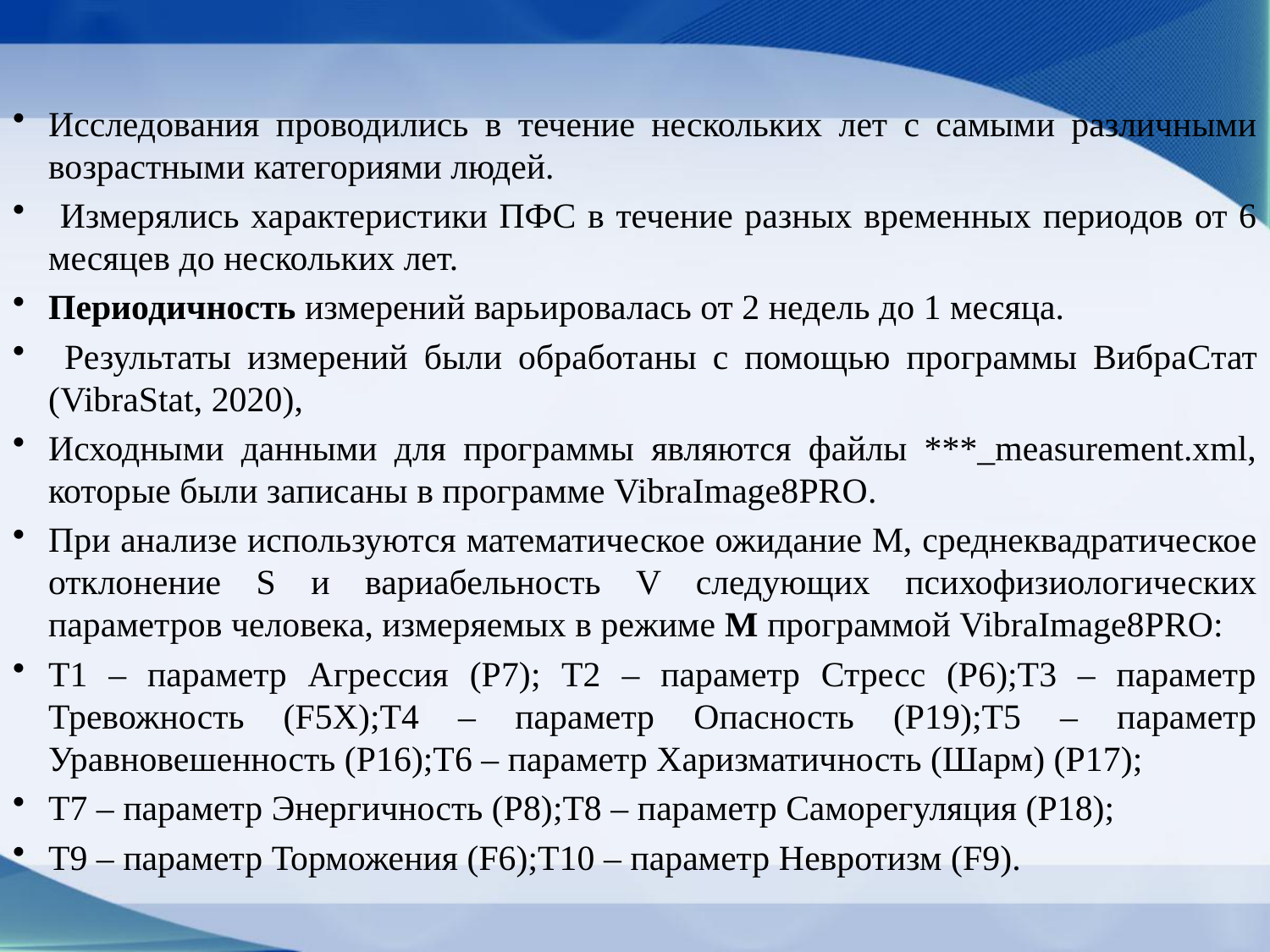

Исследования проводились в течение нескольких лет с самыми различными возрастными категориями людей.
 Измерялись характеристики ПФС в течение разных временных периодов от 6 месяцев до нескольких лет.
Периодичность измерений варьировалась от 2 недель до 1 месяца.
 Результаты измерений были обработаны с помощью программы ВибраCтат (VibraStat, 2020),
Исходными данными для программы являются файлы ***_measurement.xml, которые были записаны в программе VibraImage8PRO.
При анализе используются математическое ожидание М, среднеквадратическое отклонение S и вариабельность V следующих психофизиологических параметров человека, измеряемых в режиме М программой VibraImage8PRO:
Т1 – параметр Агрессия (Р7); Т2 – параметр Стресс (Р6);Т3 – параметр Тревожность (F5X);Т4 – параметр Опасность (Р19);Т5 – параметр Уравновешенность (Р16);Т6 – параметр Харизматичность (Шарм) (Р17);
Т7 – параметр Энергичность (Р8);Т8 – параметр Саморегуляция (Р18);
Т9 – параметр Торможения (F6);Т10 – параметр Невротизм (F9).